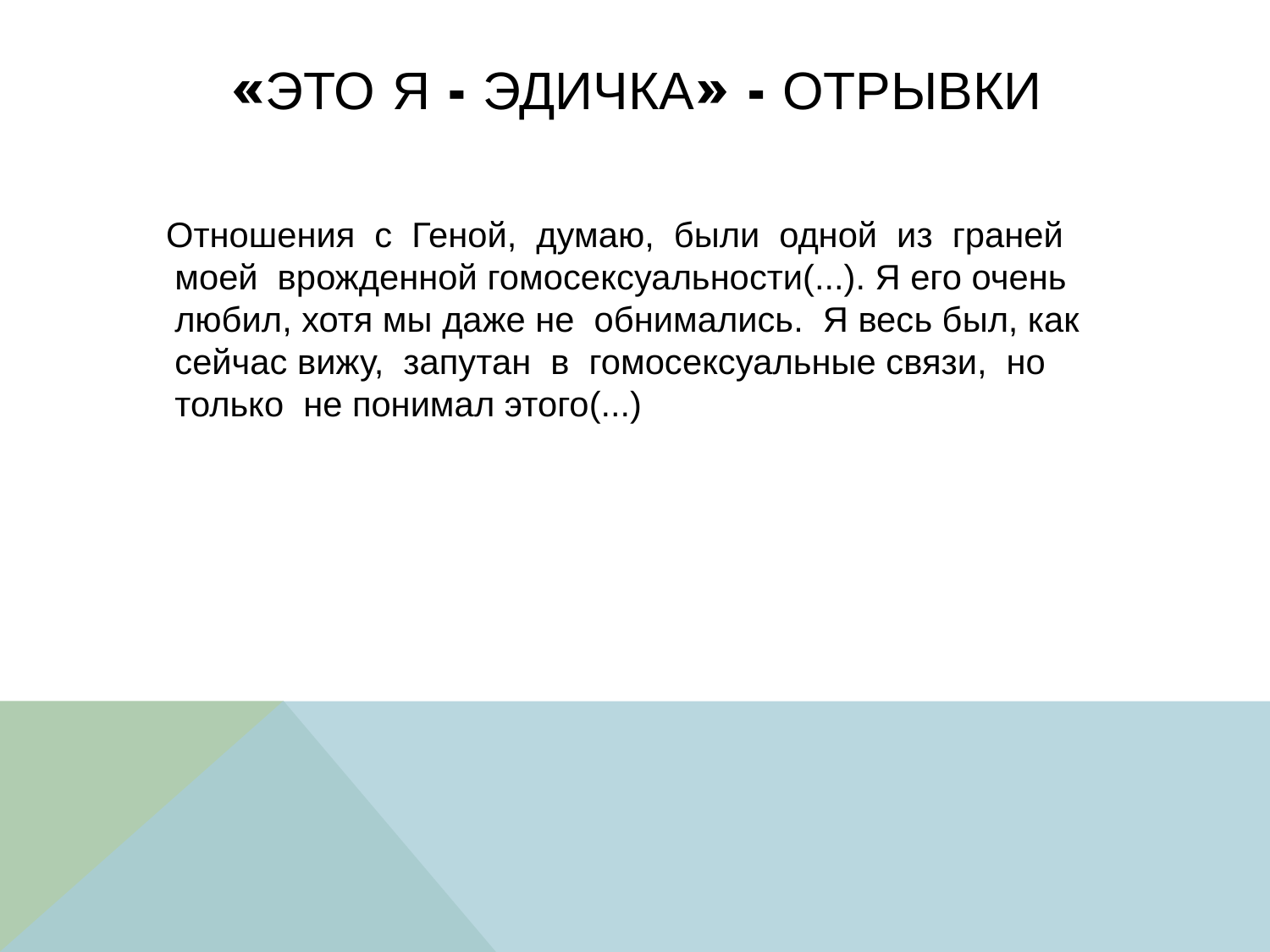

# «Это я - Эдичка» - отрывки
     Отношения  с  Геной,  думаю,  были  одной  из  граней  моей  врожденной гомосексуальности(...). Я его очень  любил, хотя мы даже не  обнимались.  Я весь был, как  сейчас вижу,  запутан  в  гомосексуальные связи,  но только  не понимал этого(...)